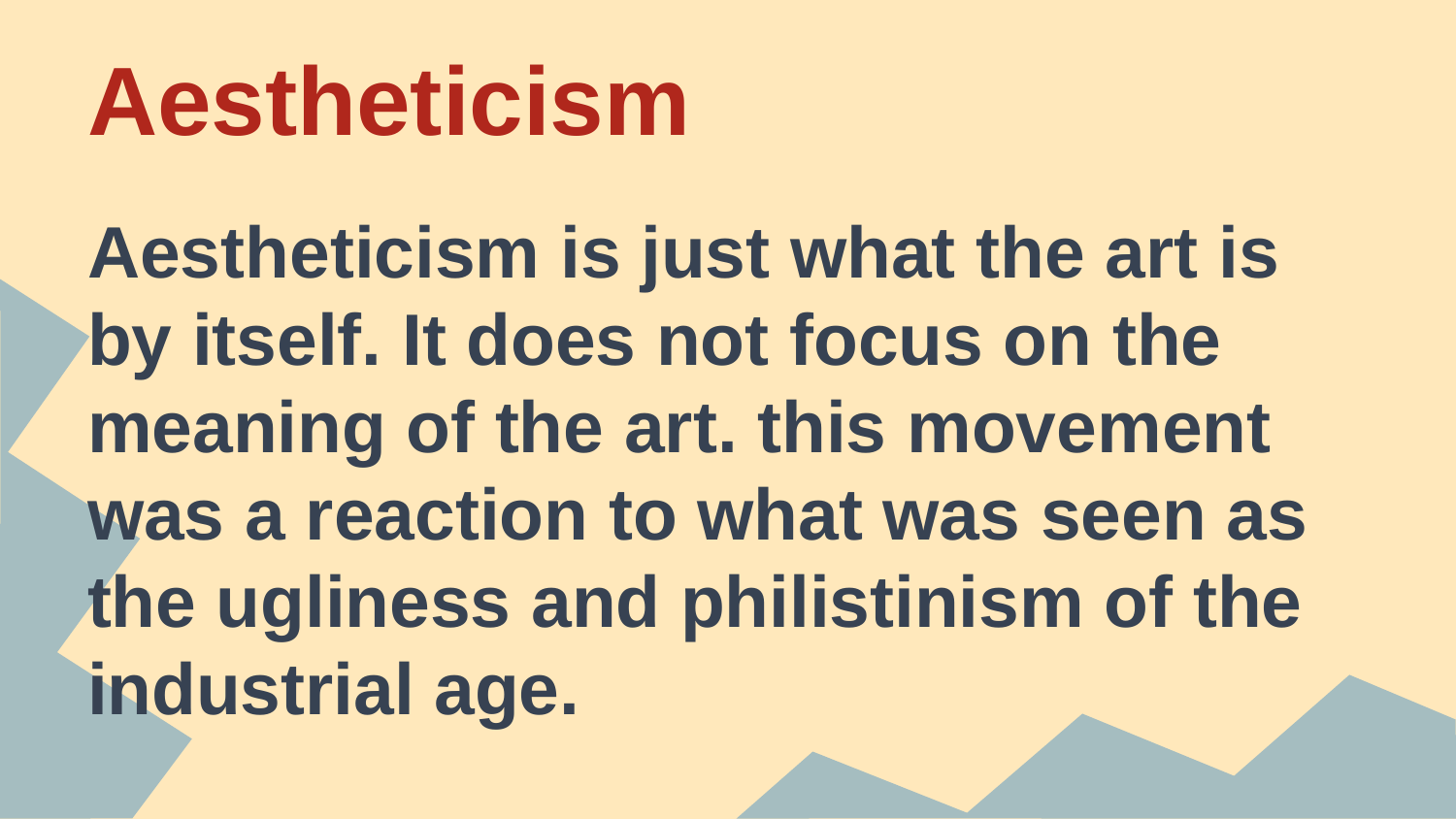

# Aestheticism
Aestheticism is just what the art is by itself. It does not focus on the meaning of the art. this movement was a reaction to what was seen as the ugliness and philistinism of the industrial age.